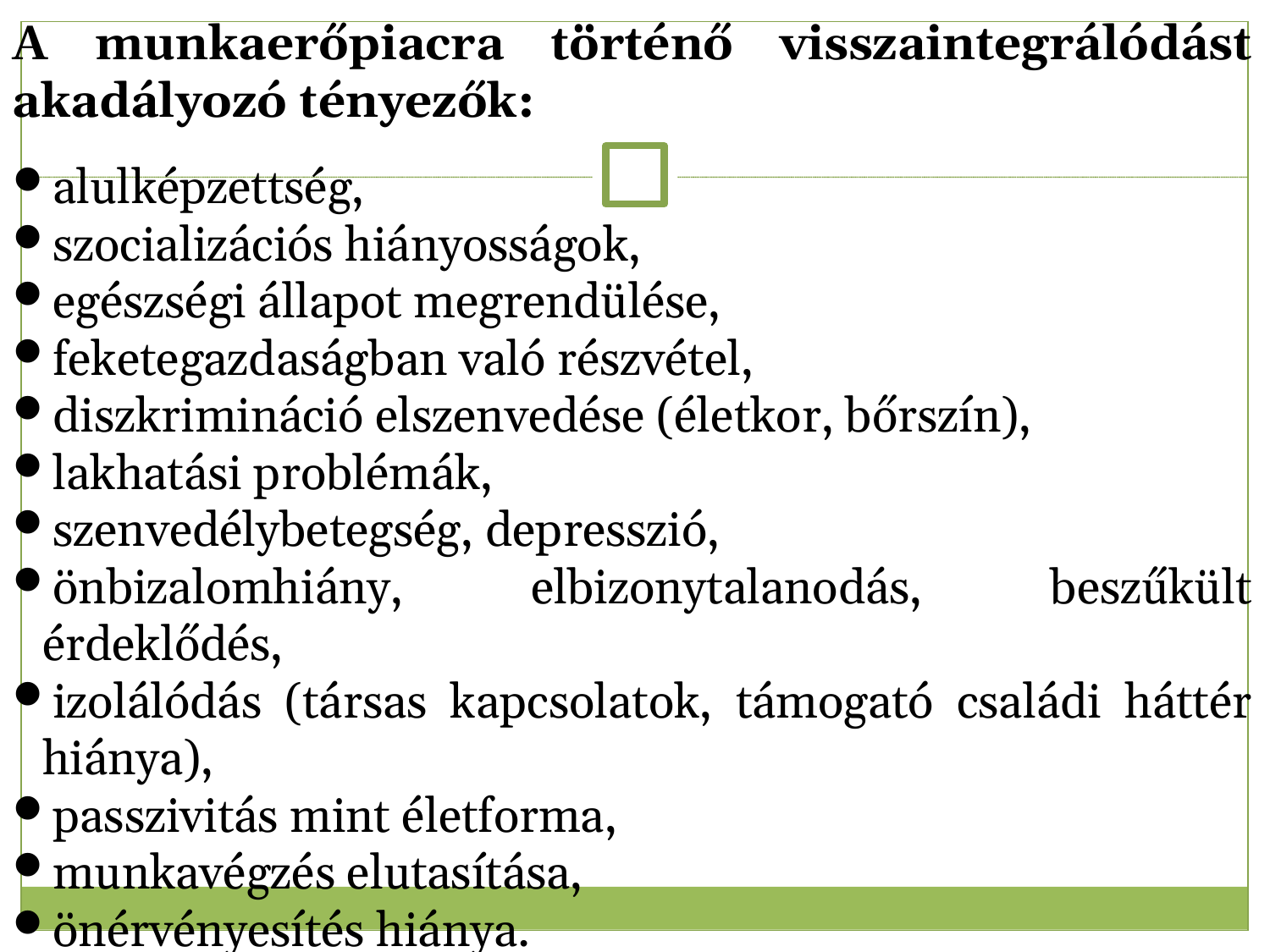

A munkaerőpiacra történő visszaintegrálódást akadályozó tényezők:

alulképzettség,
szocializációs hiányosságok,
egészségi állapot megrendülése,
feketegazdaságban való részvétel,
diszkrimináció elszenvedése (életkor, bőrszín),
lakhatási problémák,
szenvedélybetegség, depresszió,
önbizalomhiány, elbizonytalanodás, beszűkült érdeklődés,
izolálódás (társas kapcsolatok, támogató családi háttér hiánya),
passzivitás mint életforma,
munkavégzés elutasítása,
önérvényesítés hiánya.